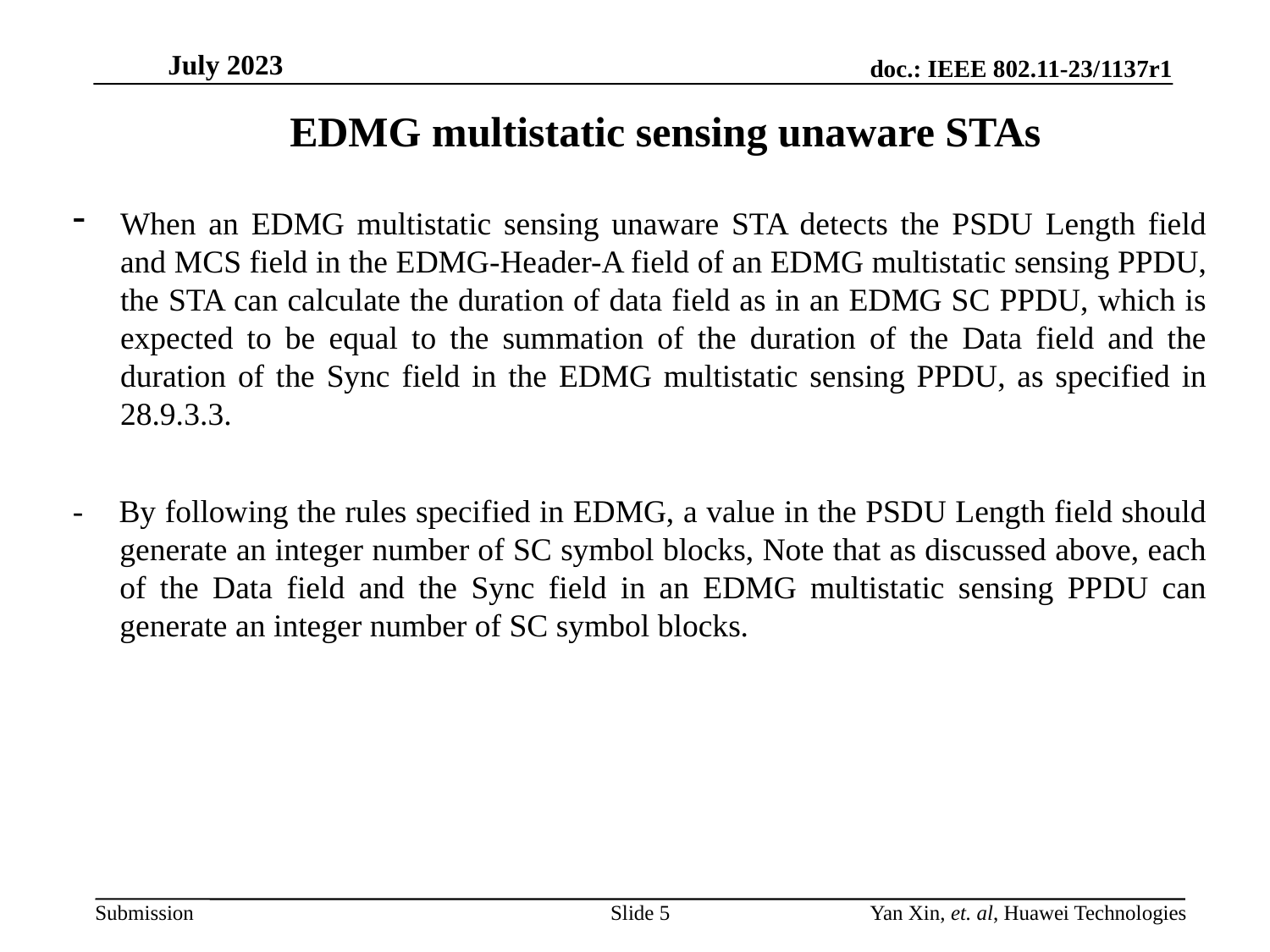

# EDMG multistatic sensing unaware STAs
When an EDMG multistatic sensing unaware STA detects the PSDU Length field and MCS field in the EDMG-Header-A field of an EDMG multistatic sensing PPDU, the STA can calculate the duration of data field as in an EDMG SC PPDU, which is expected to be equal to the summation of the duration of the Data field and the duration of the Sync field in the EDMG multistatic sensing PPDU, as specified in 28.9.3.3.

-    By following the rules specified in EDMG, a value in the PSDU Length field should generate an integer number of SC symbol blocks, Note that as discussed above, each of the Data field and the Sync field in an EDMG multistatic sensing PPDU can generate an integer number of SC symbol blocks.

Slide 5
Yan Xin, et. al, Huawei Technologies